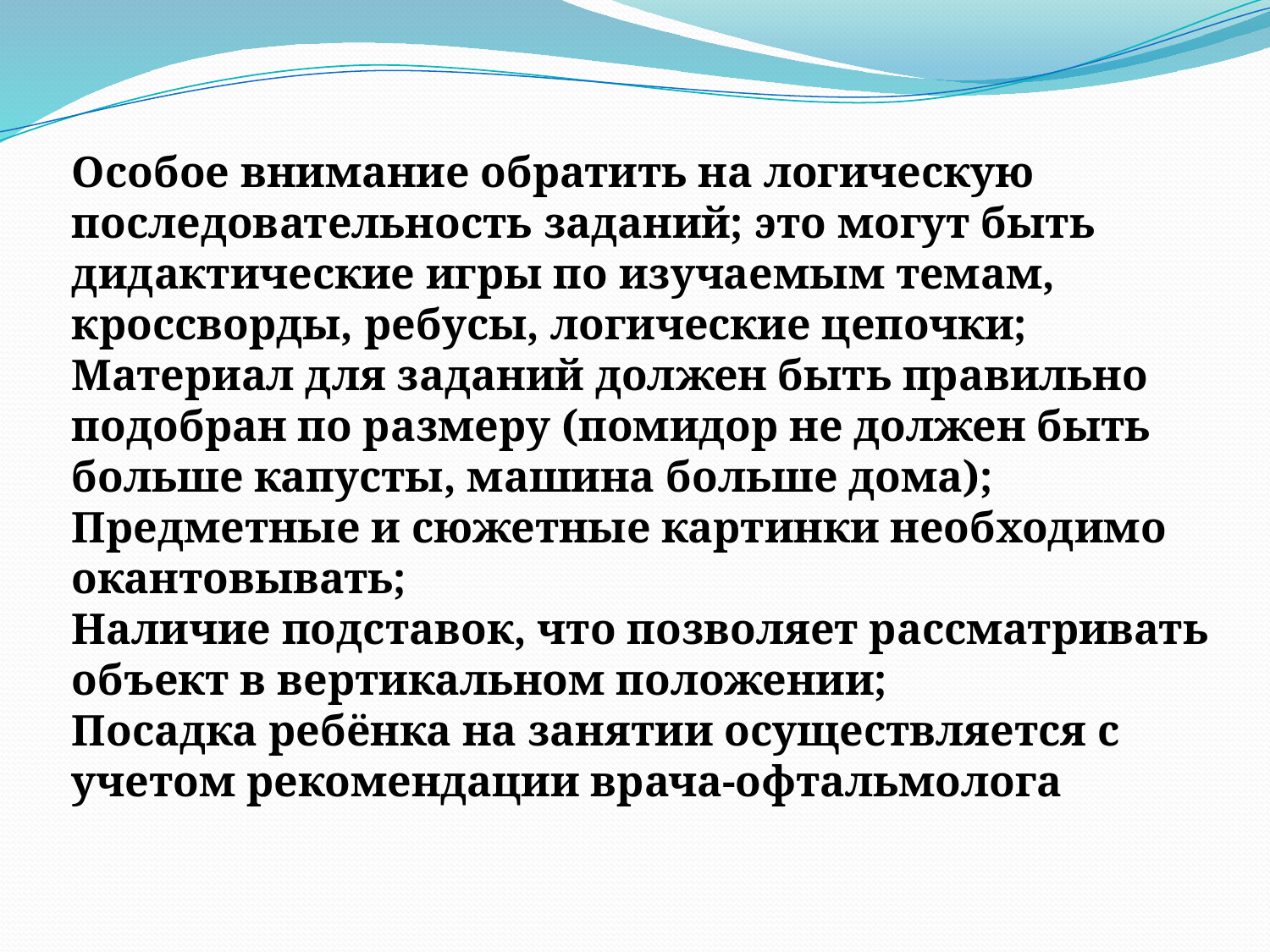

Особое внимание обратить на логическую последовательность заданий; это могут быть дидактические игры по изучаемым темам, кроссворды, ребусы, логические цепочки;
Материал для заданий должен быть правильно подобран по размеру (помидор не должен быть больше капусты, машина больше дома);
Предметные и сюжетные картинки необходимо окантовывать;
Наличие подставок, что позволяет рассматривать объект в вертикальном положении;
Посадка ребёнка на занятии осуществляется с учетом рекомендации врача-офтальмолога